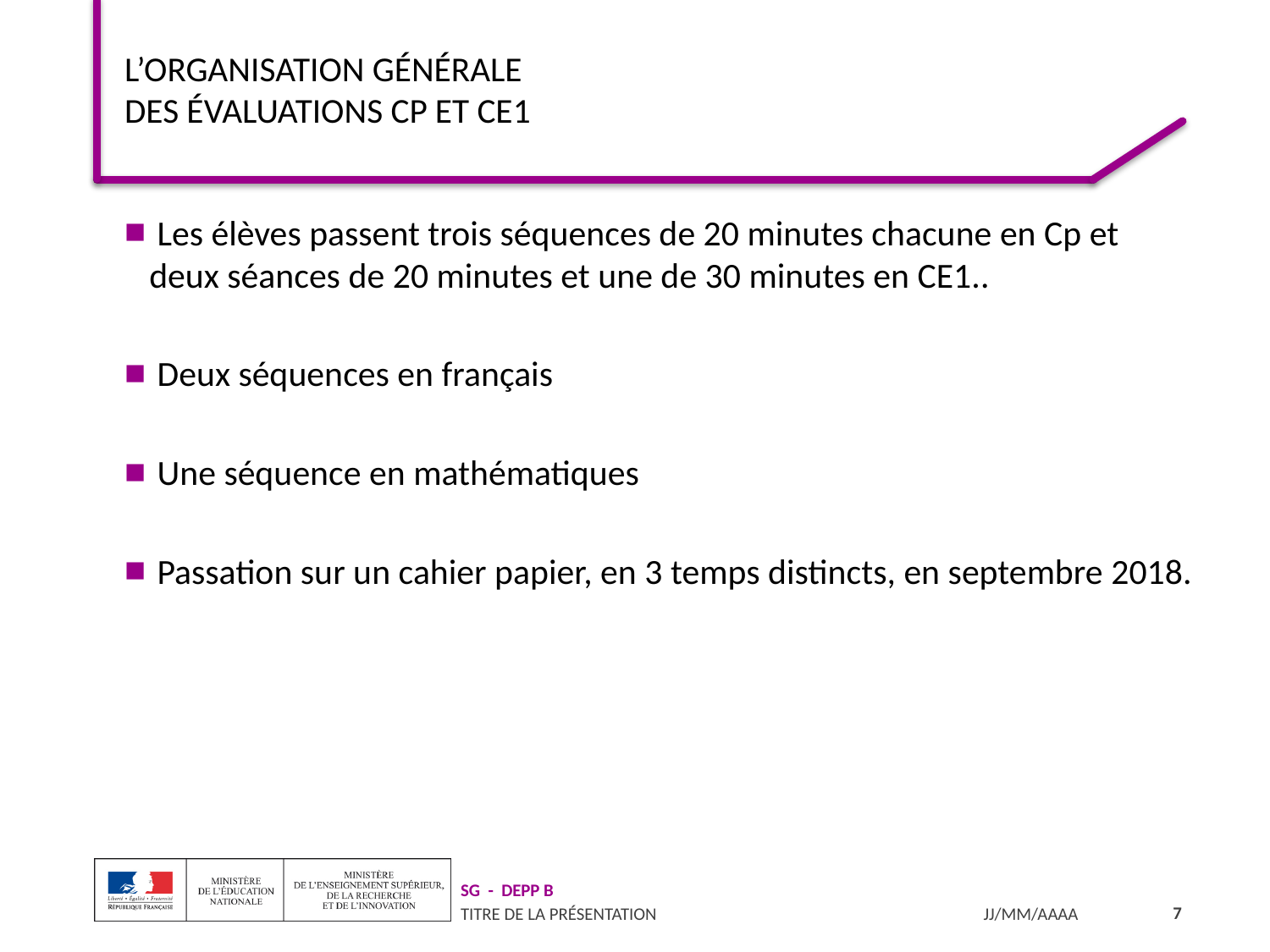

# L’organisation générale des évaluations CP et CE1
 Les élèves passent trois séquences de 20 minutes chacune en Cp et deux séances de 20 minutes et une de 30 minutes en CE1..

 Deux séquences en français

 Une séquence en mathématiques

 Passation sur un cahier papier, en 3 temps distincts, en septembre 2018.

7